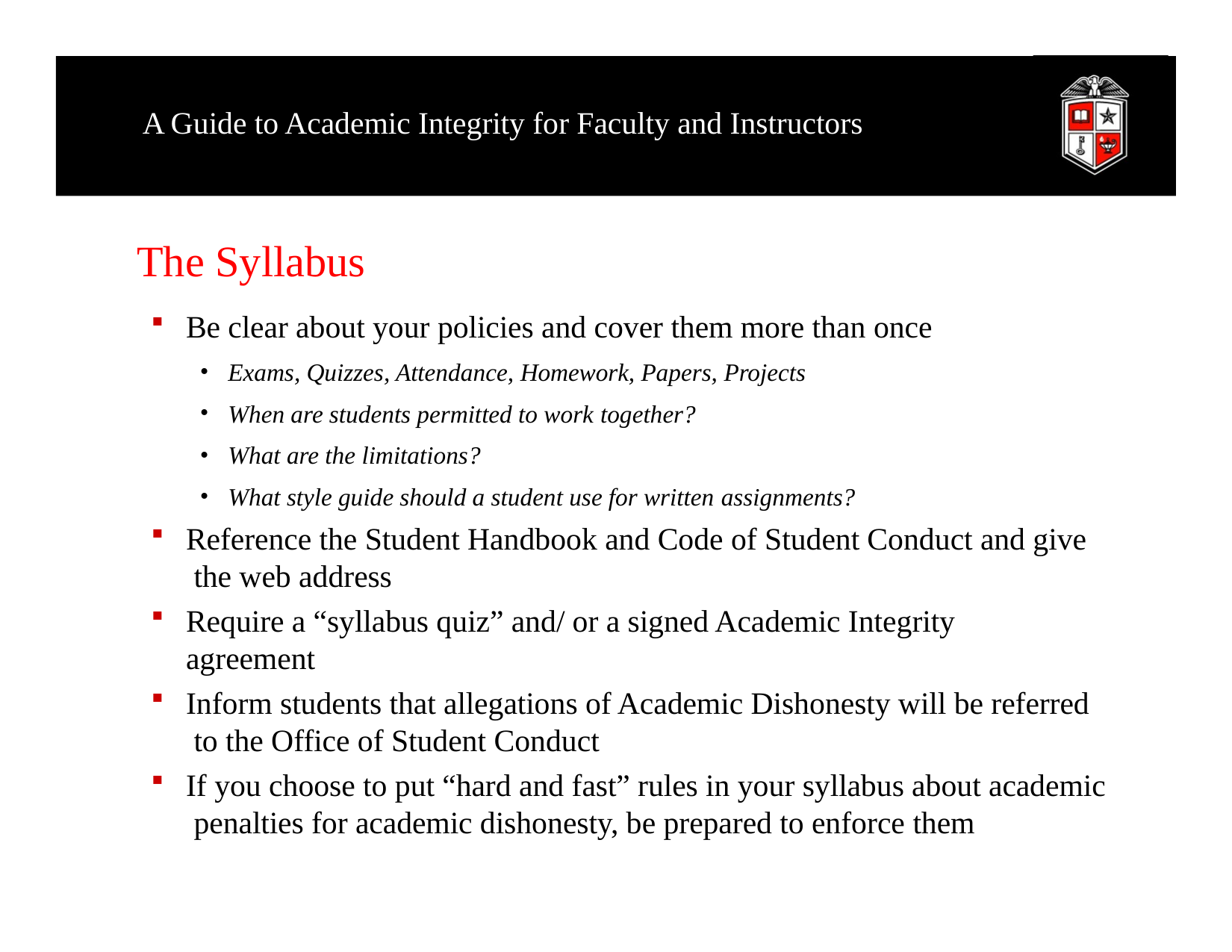

# A Guide to Academic Integrity for Faculty and Instructors
The Syllabus
Be clear about your policies and cover them more than once
Exams, Quizzes, Attendance, Homework, Papers, Projects
When are students permitted to work together?
What are the limitations?
What style guide should a student use for written assignments?
Reference the Student Handbook and Code of Student Conduct and give  the web address
Require a “syllabus quiz” and/ or a signed Academic Integrity agreement
Inform students that allegations of Academic Dishonesty will be referred  to the Office of Student Conduct
If you choose to put “hard and fast” rules in your syllabus about academic  penalties for academic dishonesty, be prepared to enforce them